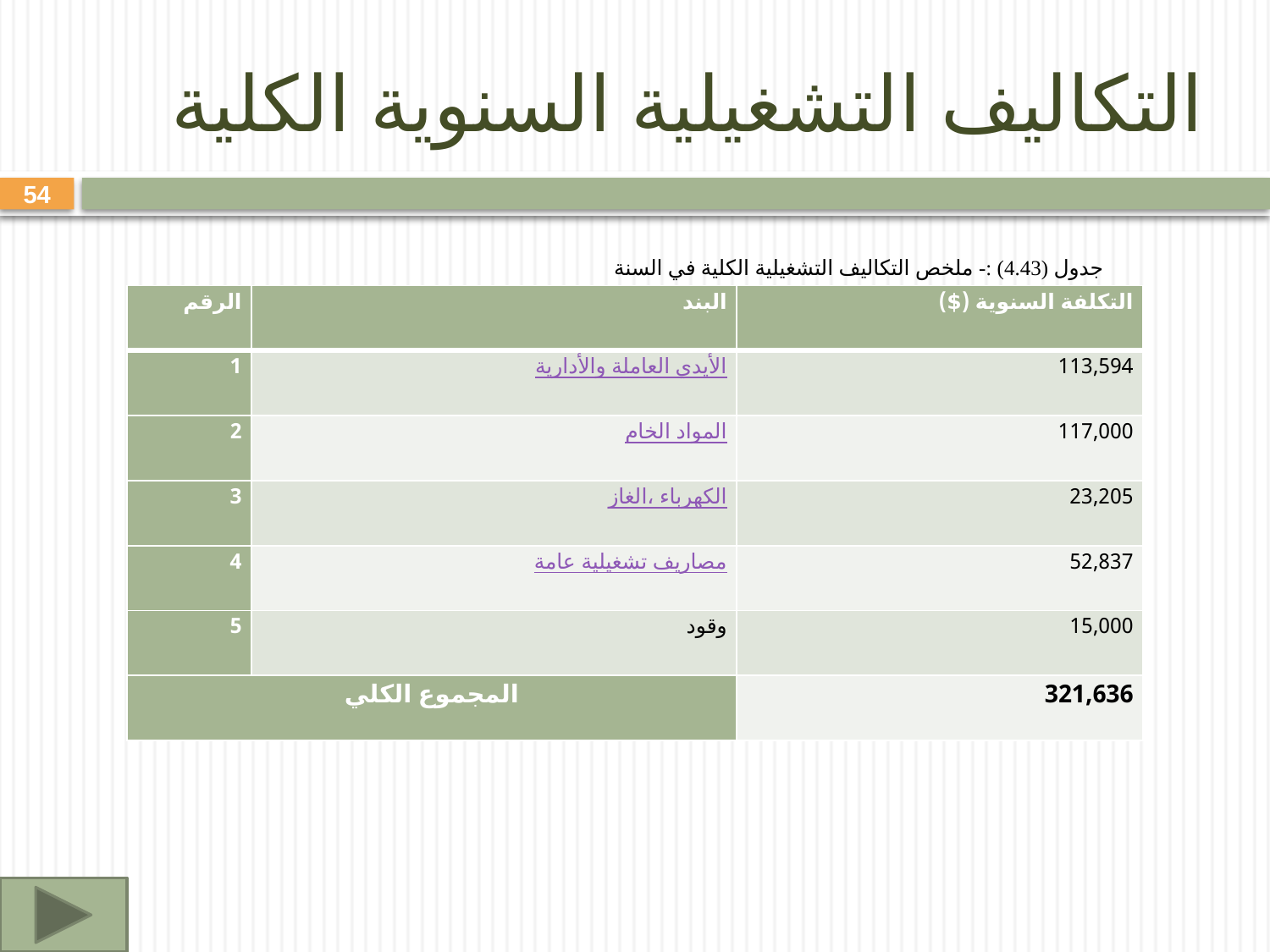

# التكاليف التشغيلية السنوية الكلية
54
جدول (4.43) :- ملخص التكاليف التشغيلية الكلية في السنة

| الرقم | البند | التكلفة السنوية ($) |
| --- | --- | --- |
| 1 | الأيدي العاملة والأدارية | 113,594 |
| 2 | المواد الخام | 117,000 |
| 3 | الكهرباء ،الغاز | 23,205 |
| 4 | مصاريف تشغيلية عامة | 52,837 |
| 5 | وقود | 15,000 |
| المجموع الكلي |  | 321,636 |